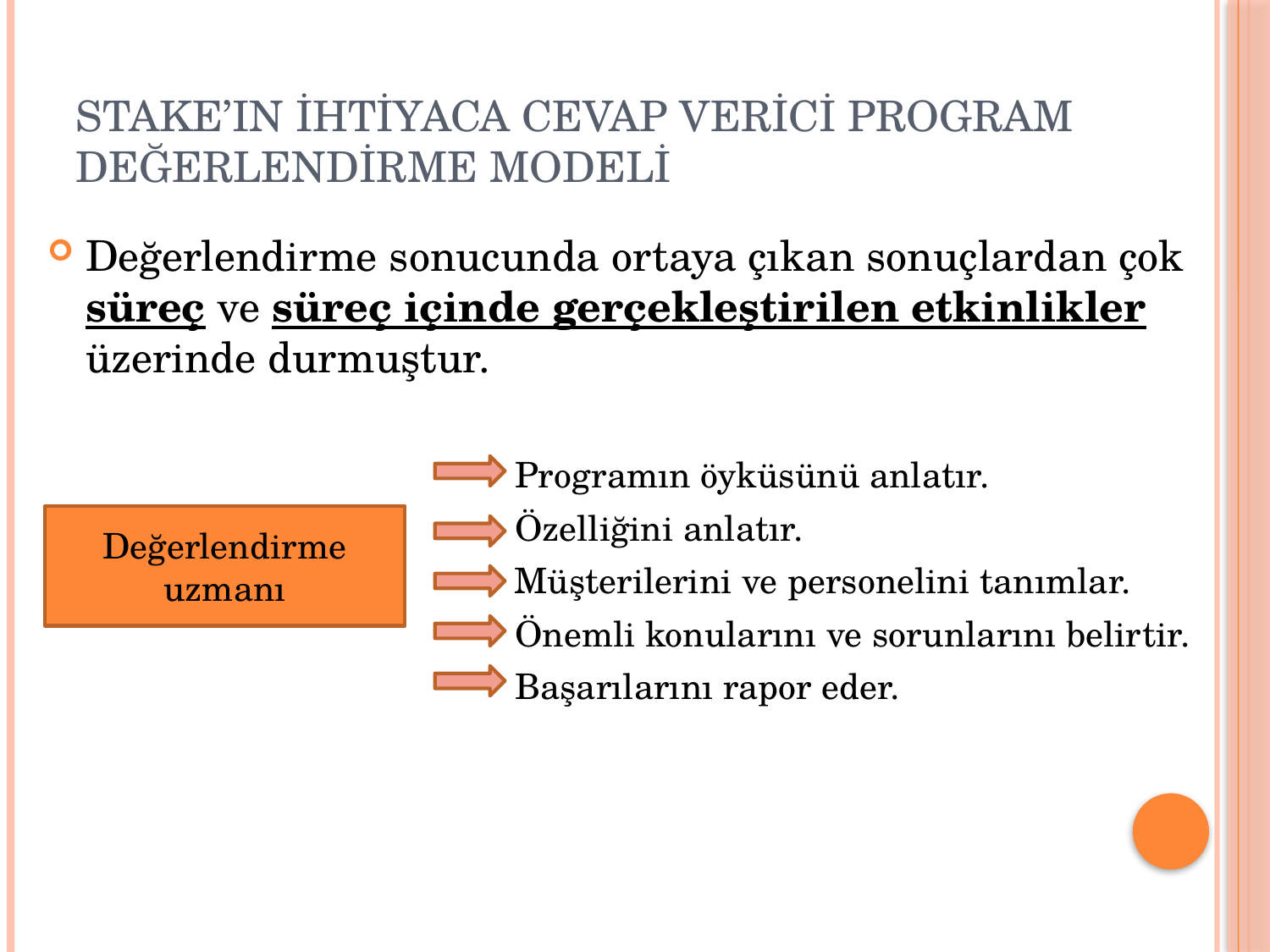

# Stake’ın ihtiyaca cevap verici program değerlendirme modeli
Değerlendirme sonucunda ortaya çıkan sonuçlardan çok süreç ve süreç içinde gerçekleştirilen etkinlikler üzerinde durmuştur.

                                                Programın öyküsünü anlatır.
                                                Özelliğini anlatır.
                                            Müşterilerini ve personelini tanımlar.
                                                Önemli konularını ve sorunlarını belirtir.
                                                Başarılarını rapor eder.

Değerlendirme uzmanı